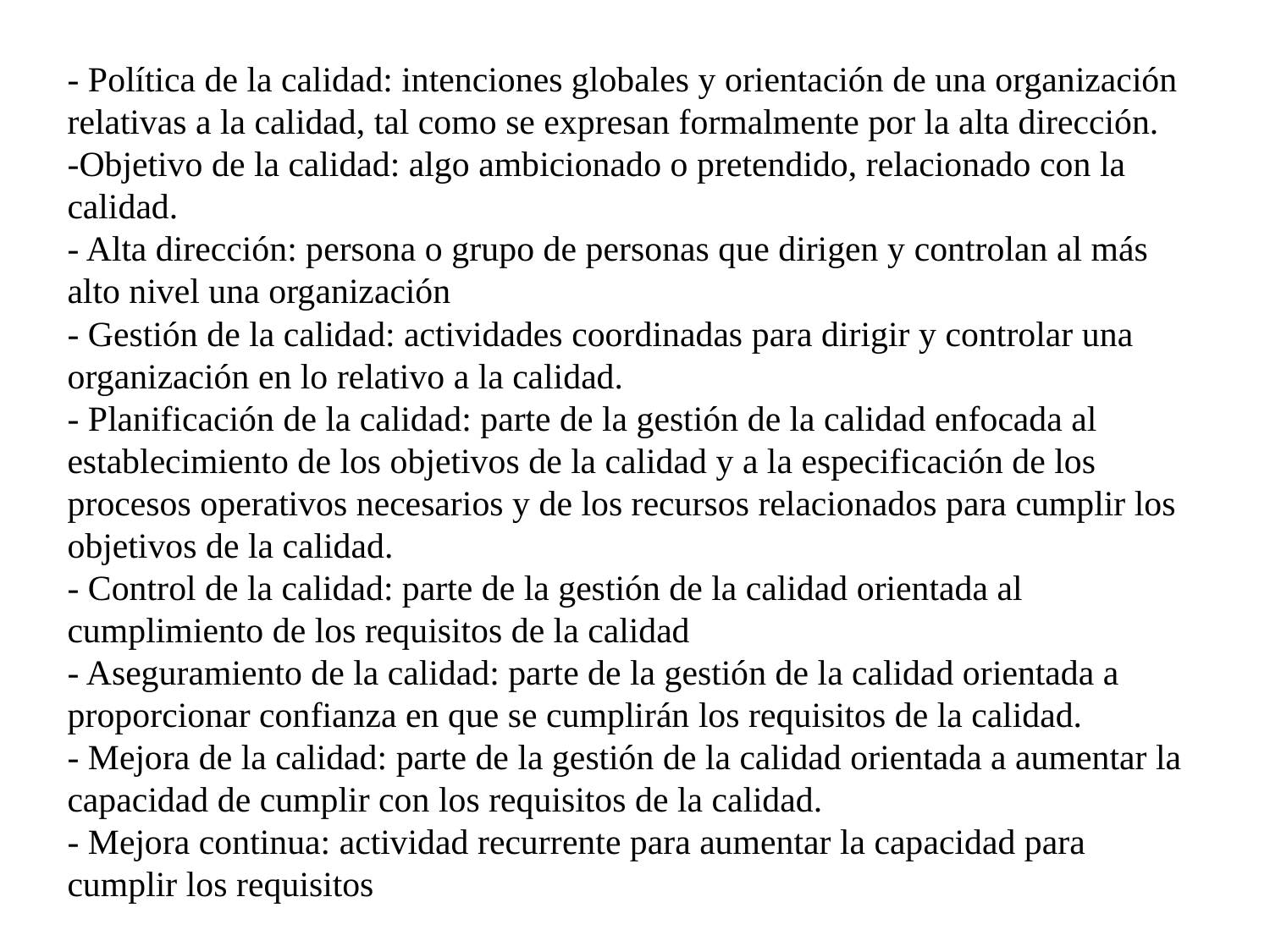

# - Política de la calidad: intenciones globales y orientación de una organización relativas a la calidad, tal como se expresan formalmente por la alta dirección. -Objetivo de la calidad: algo ambicionado o pretendido, relacionado con la calidad. - Alta dirección: persona o grupo de personas que dirigen y controlan al más alto nivel una organización - Gestión de la calidad: actividades coordinadas para dirigir y controlar una organización en lo relativo a la calidad. - Planificación de la calidad: parte de la gestión de la calidad enfocada al establecimiento de los objetivos de la calidad y a la especificación de los procesos operativos necesarios y de los recursos relacionados para cumplir los objetivos de la calidad. - Control de la calidad: parte de la gestión de la calidad orientada al cumplimiento de los requisitos de la calidad - Aseguramiento de la calidad: parte de la gestión de la calidad orientada a proporcionar confianza en que se cumplirán los requisitos de la calidad. - Mejora de la calidad: parte de la gestión de la calidad orientada a aumentar la capacidad de cumplir con los requisitos de la calidad. - Mejora continua: actividad recurrente para aumentar la capacidad para cumplir los requisitos